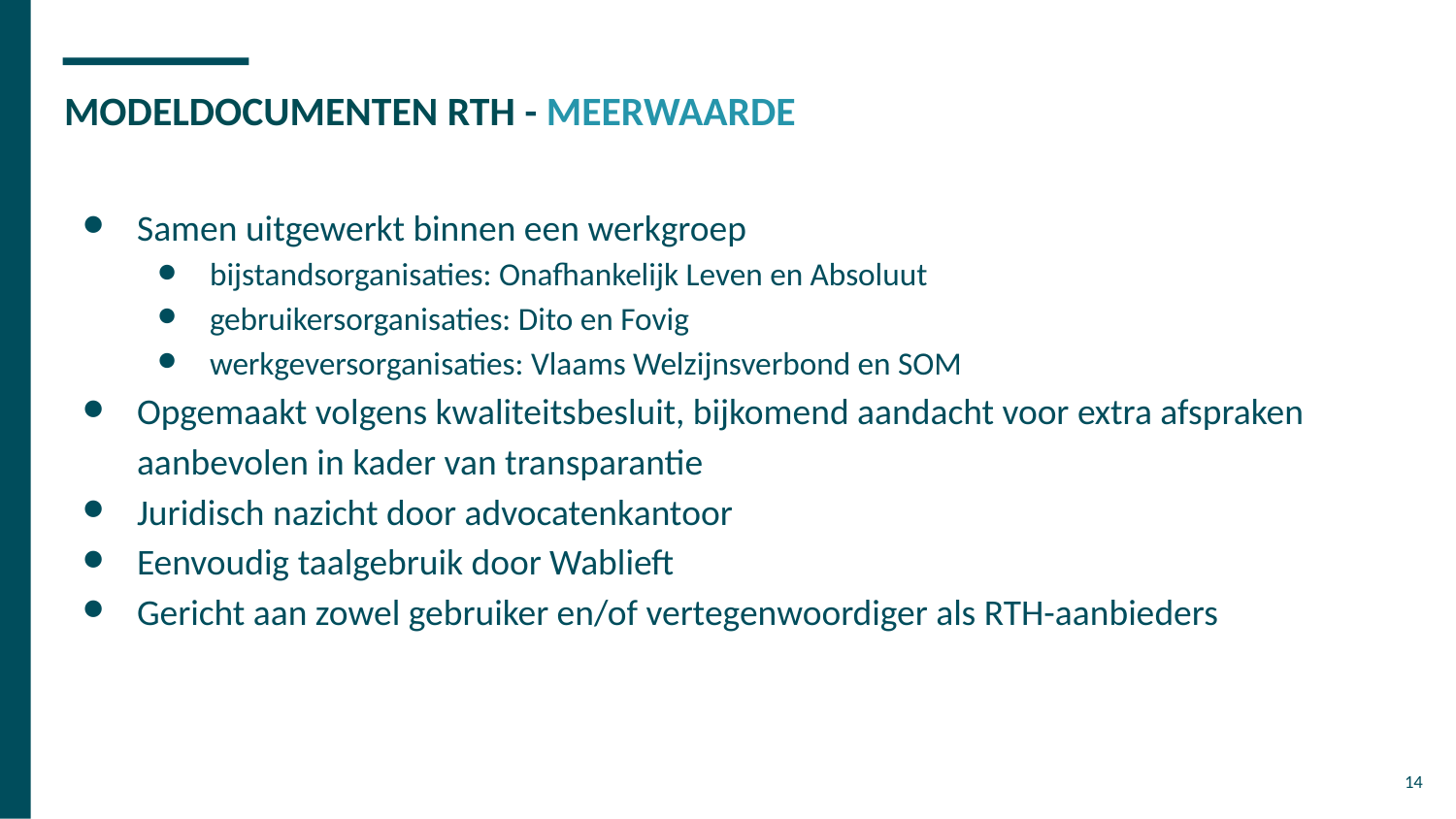

# MODELDOCUMENTEN RTH - MEERWAARDE
Samen uitgewerkt binnen een werkgroep
bijstandsorganisaties: Onafhankelijk Leven en Absoluut
gebruikersorganisaties: Dito en Fovig
werkgeversorganisaties: Vlaams Welzijnsverbond en SOM
Opgemaakt volgens kwaliteitsbesluit, bijkomend aandacht voor extra afspraken aanbevolen in kader van transparantie
Juridisch nazicht door advocatenkantoor
Eenvoudig taalgebruik door Wablieft
Gericht aan zowel gebruiker en/of vertegenwoordiger als RTH-aanbieders

14